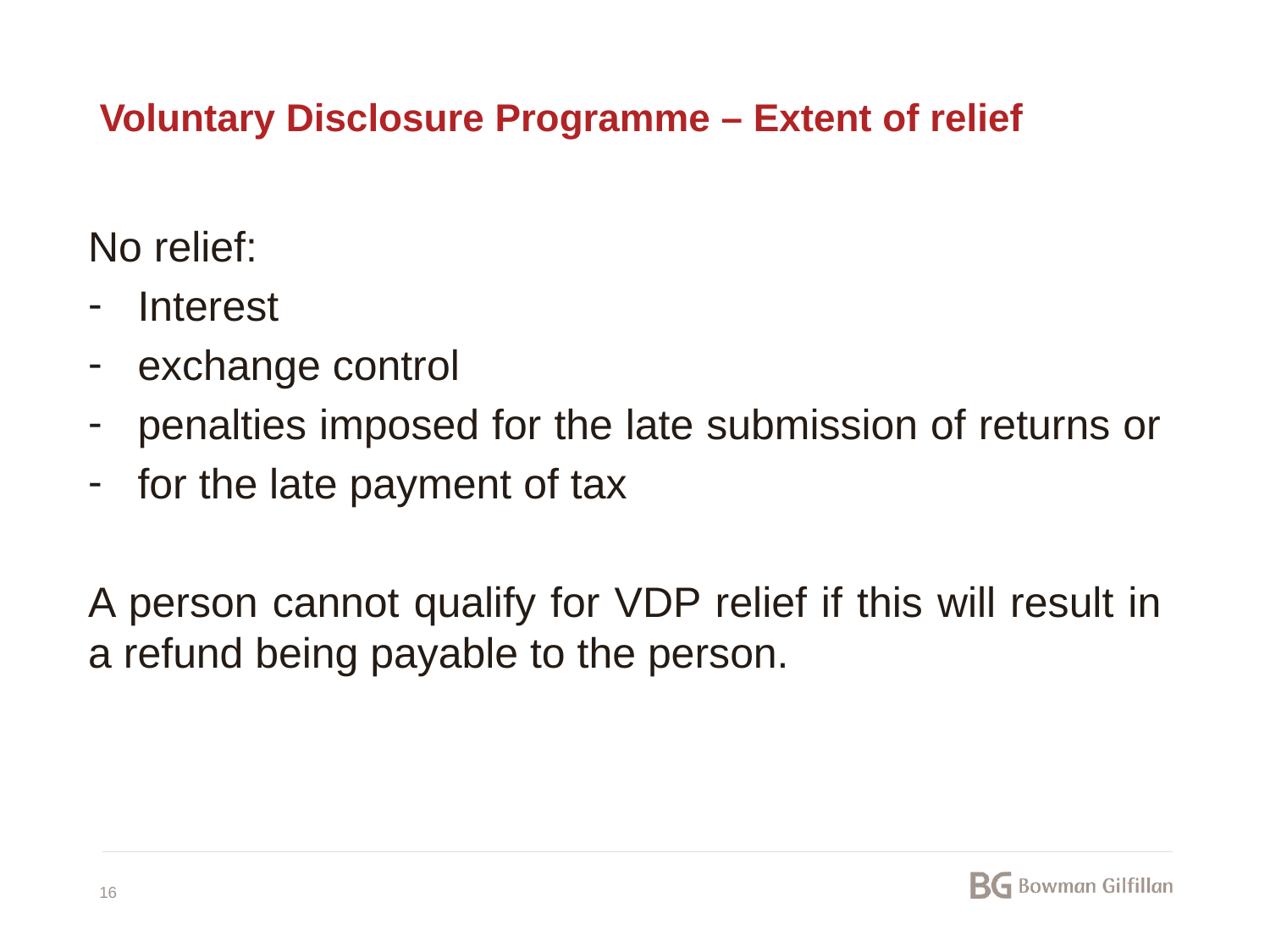

# Voluntary Disclosure Programme – Extent of relief

No relief:
Interest
exchange control
penalties imposed for the late submission of returns or
for the late payment of tax

A person cannot qualify for VDP relief if this will result in a refund being payable to the person.

16